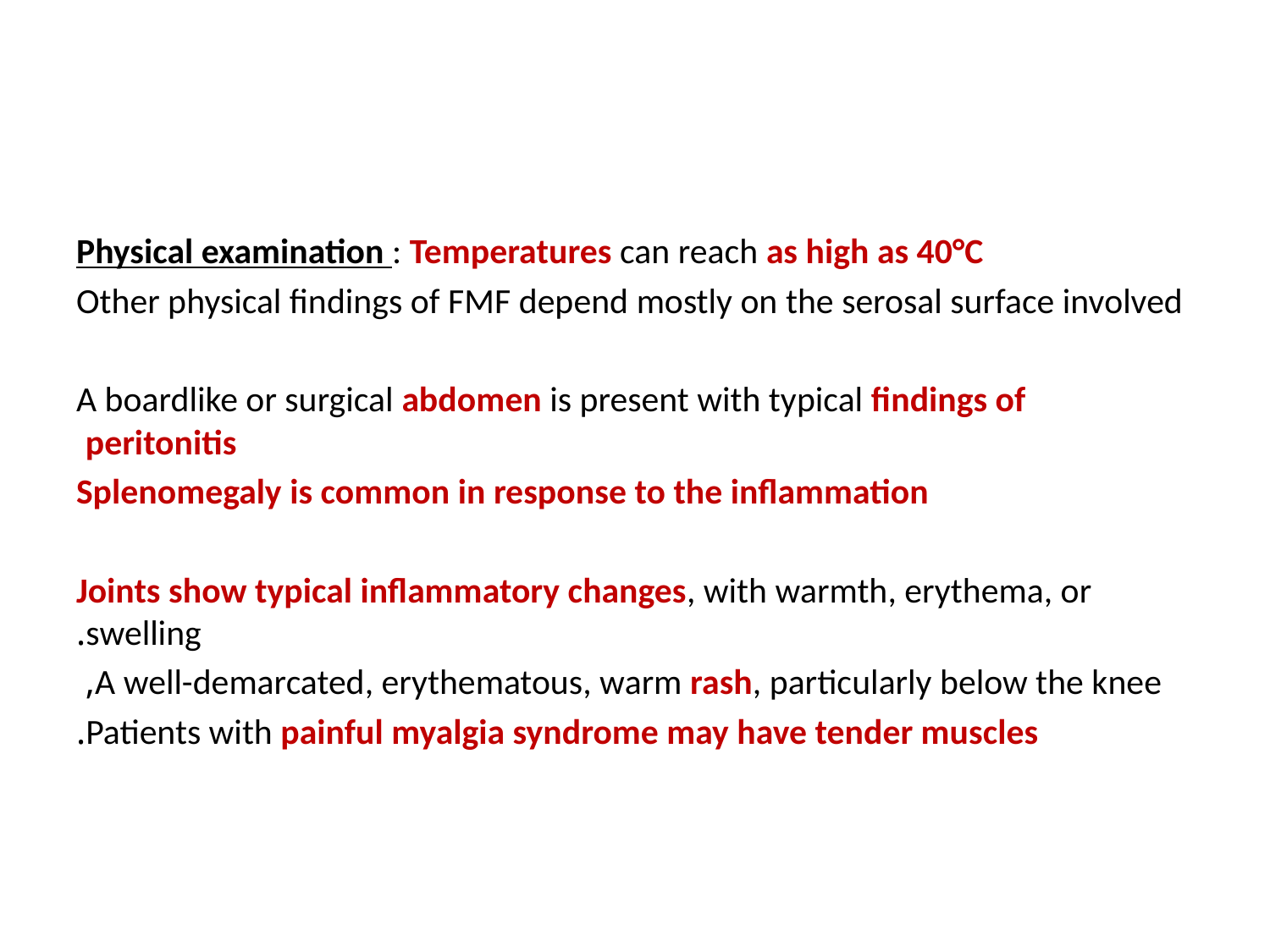

#
Physical examination : Temperatures can reach as high as 40°C
Other physical findings of FMF depend mostly on the serosal surface involved

A boardlike or surgical abdomen is present with typical findings of peritonitis
Splenomegaly is common in response to the inflammation

Joints show typical inflammatory changes, with warmth, erythema, or swelling.
A well-demarcated, erythematous, warm rash, particularly below the knee,
Patients with painful myalgia syndrome may have tender muscles.